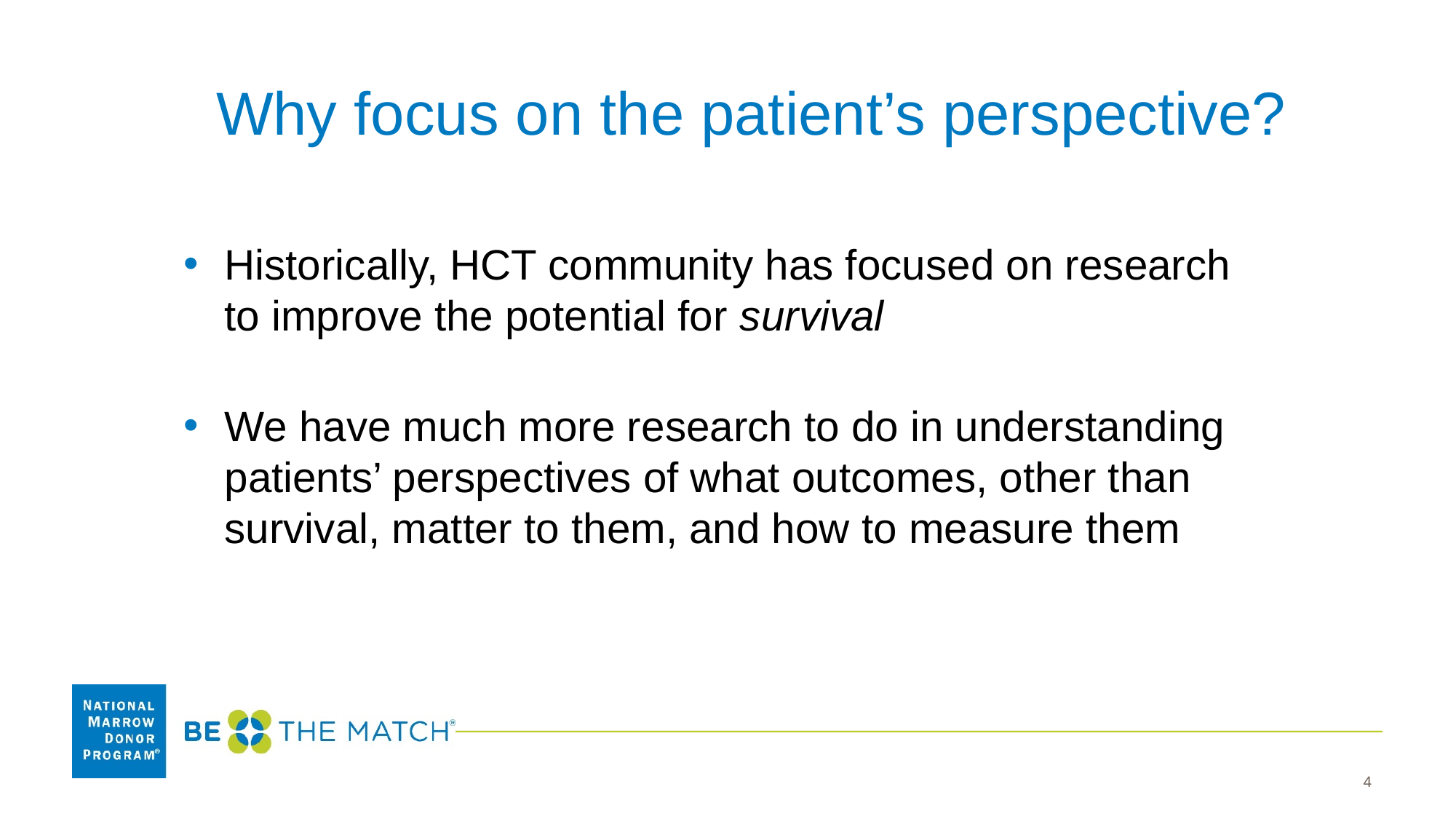

# Why focus on the patient’s perspective?

Historically, HCT community has focused on research to improve the potential for survival

We have much more research to do in understanding patients’ perspectives of what outcomes, other than survival, matter to them, and how to measure them

4